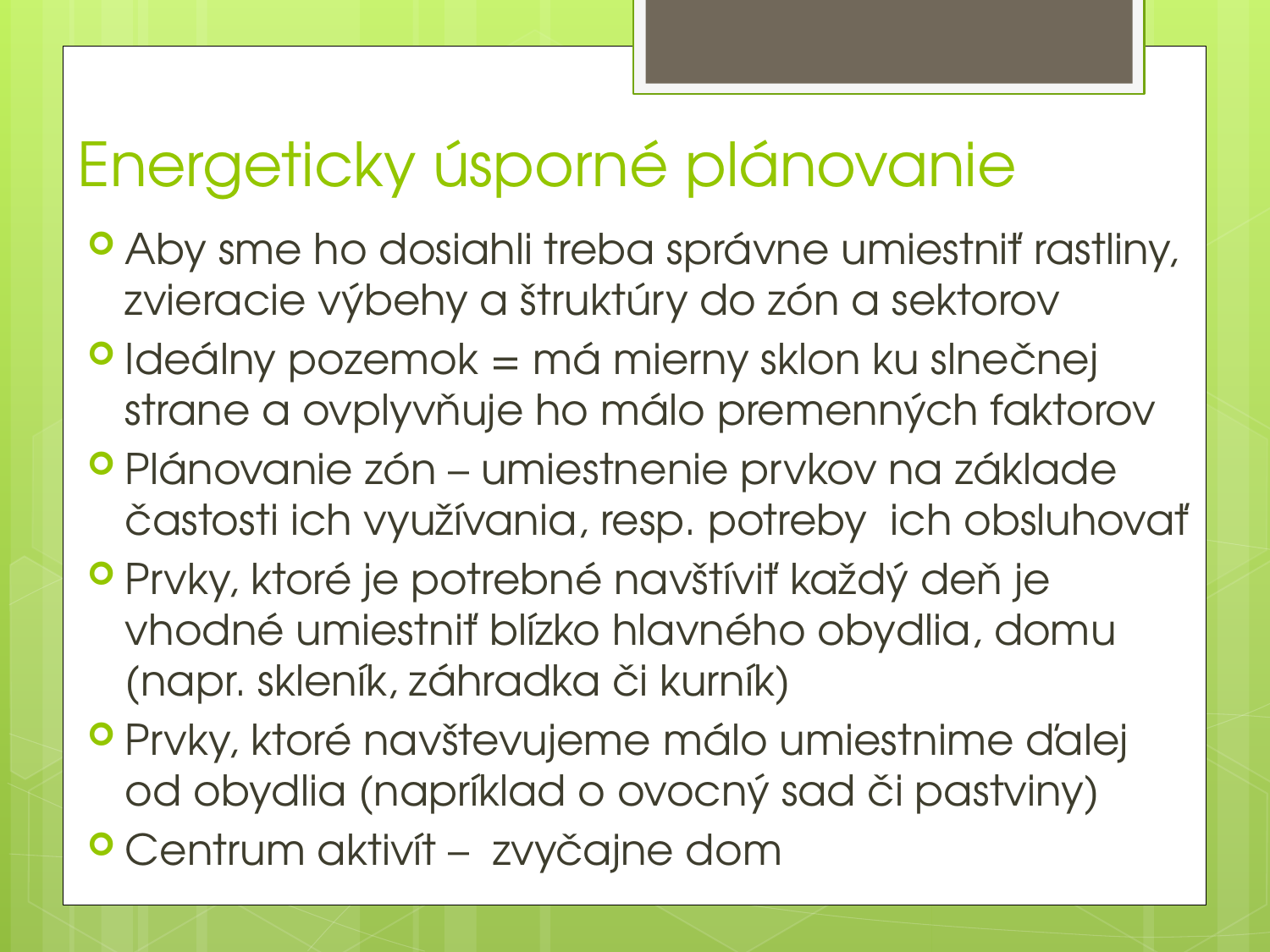

# Energeticky úsporné plánovanie
Aby sme ho dosiahli treba správne umiestniť rastliny, zvieracie výbehy a štruktúry do zón a sektorov
Ideálny pozemok = má mierny sklon ku slnečnej strane a ovplyvňuje ho málo premenných faktorov
Plánovanie zón – umiestnenie prvkov na základe častosti ich využívania, resp. potreby  ich obsluhovať
Prvky, ktoré je potrebné navštíviť každý deň je vhodné umiestniť blízko hlavného obydlia, domu (napr. skleník, záhradka či kurník)
Prvky, ktoré navštevujeme málo umiestnime ďalej od obydlia (napríklad o ovocný sad či pastviny)
Centrum aktivít –  zvyčajne dom